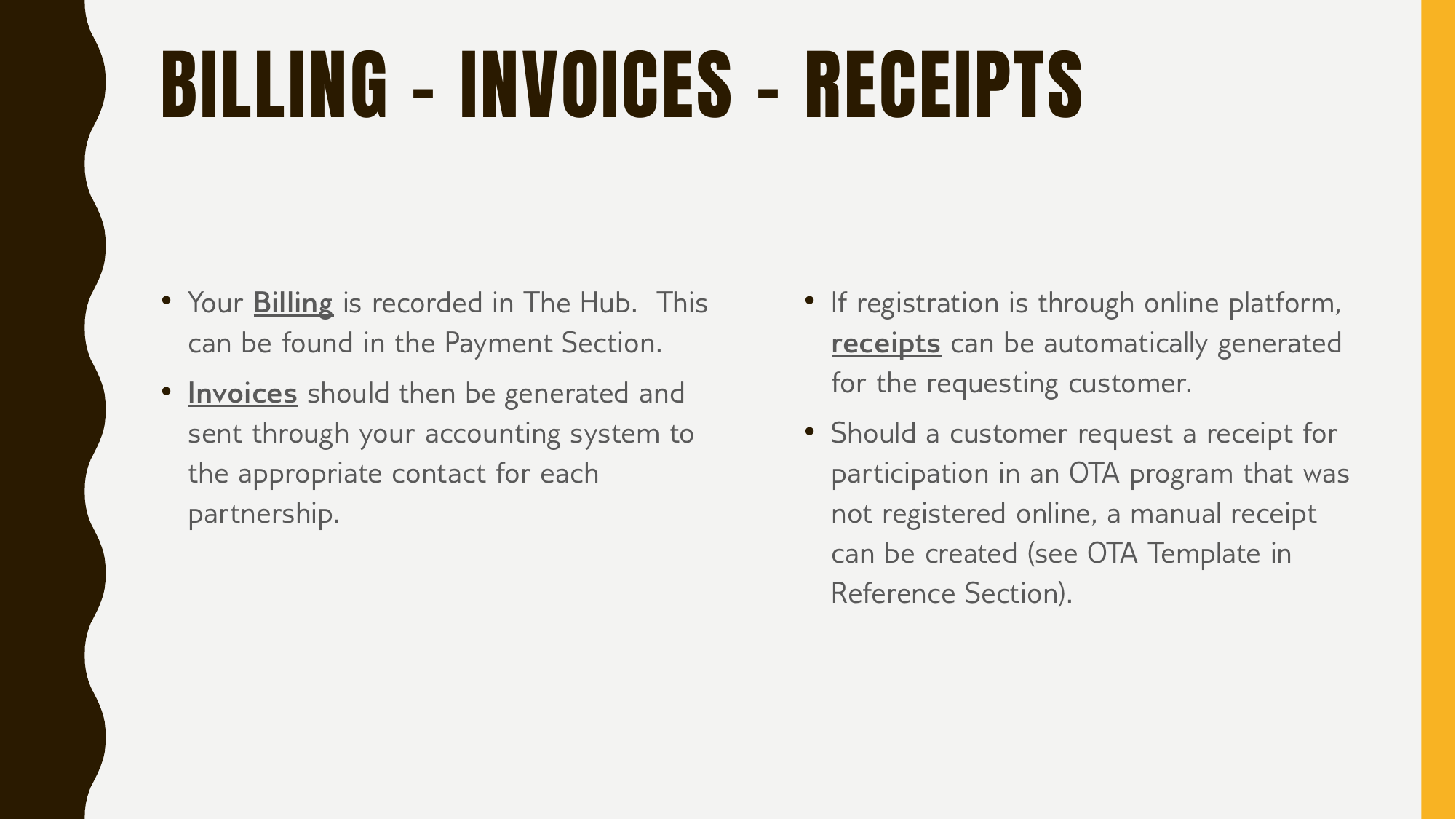

# Billing – invoices – Receipts
Your Billing is recorded in The Hub.  This can be found in the Payment Section.
Invoices should then be generated and sent through your accounting system to the appropriate contact for each partnership.

If registration is through online platform, receipts can be automatically generated for the requesting customer.
Should a customer request a receipt for participation in an OTA program that was not registered online, a manual receipt can be created (see OTA Template in Reference Section).